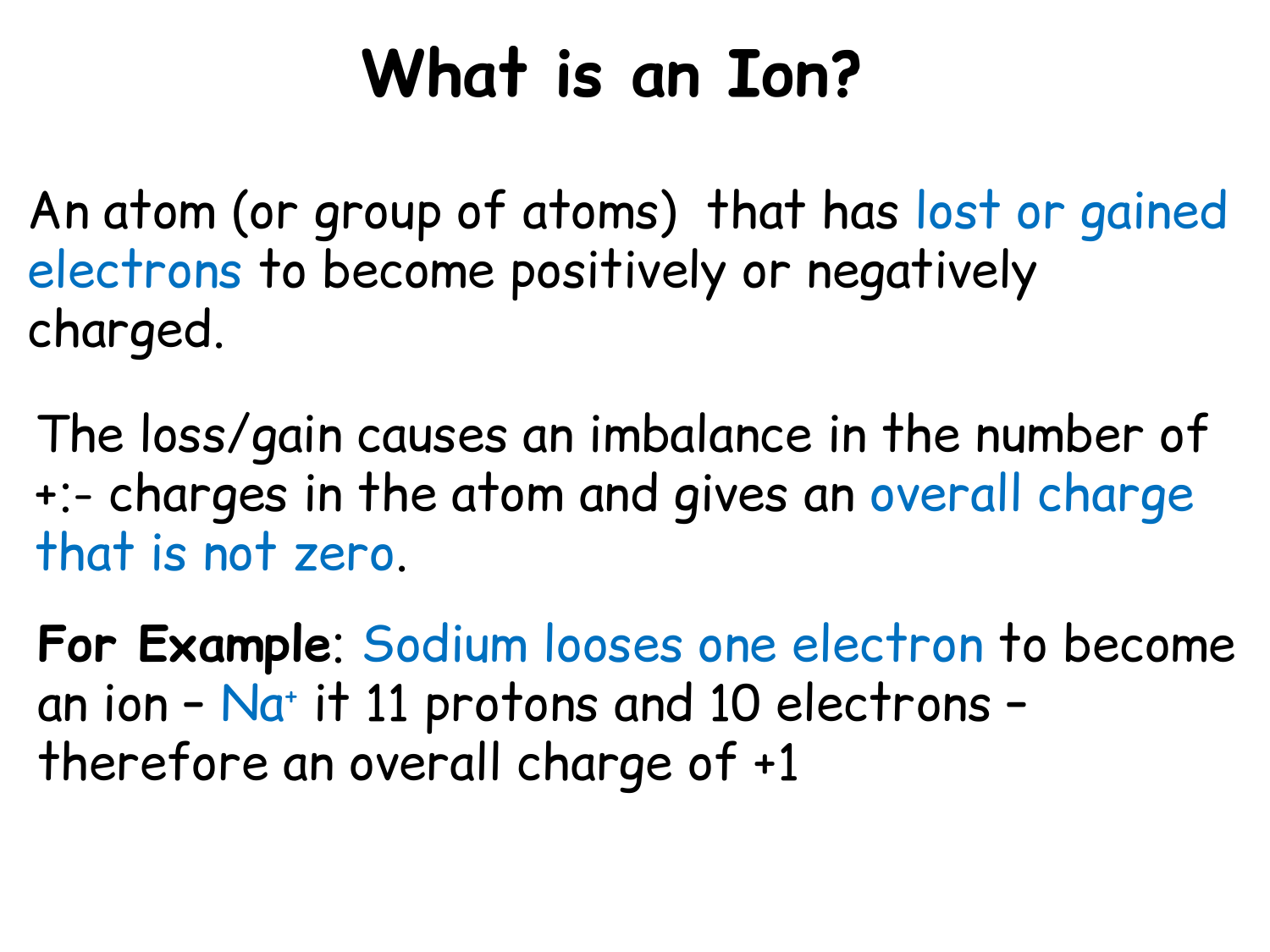

What is an Ion?
An atom (or group of atoms)  that has lost or gained electrons to become positively or negatively charged.
The loss/gain causes an imbalance in the number of +:- charges in the atom and gives an overall charge that is not zero.
For Example: Sodium looses one electron to become an ion – Na+ it 11 protons and 10 electrons – therefore an overall charge of +1